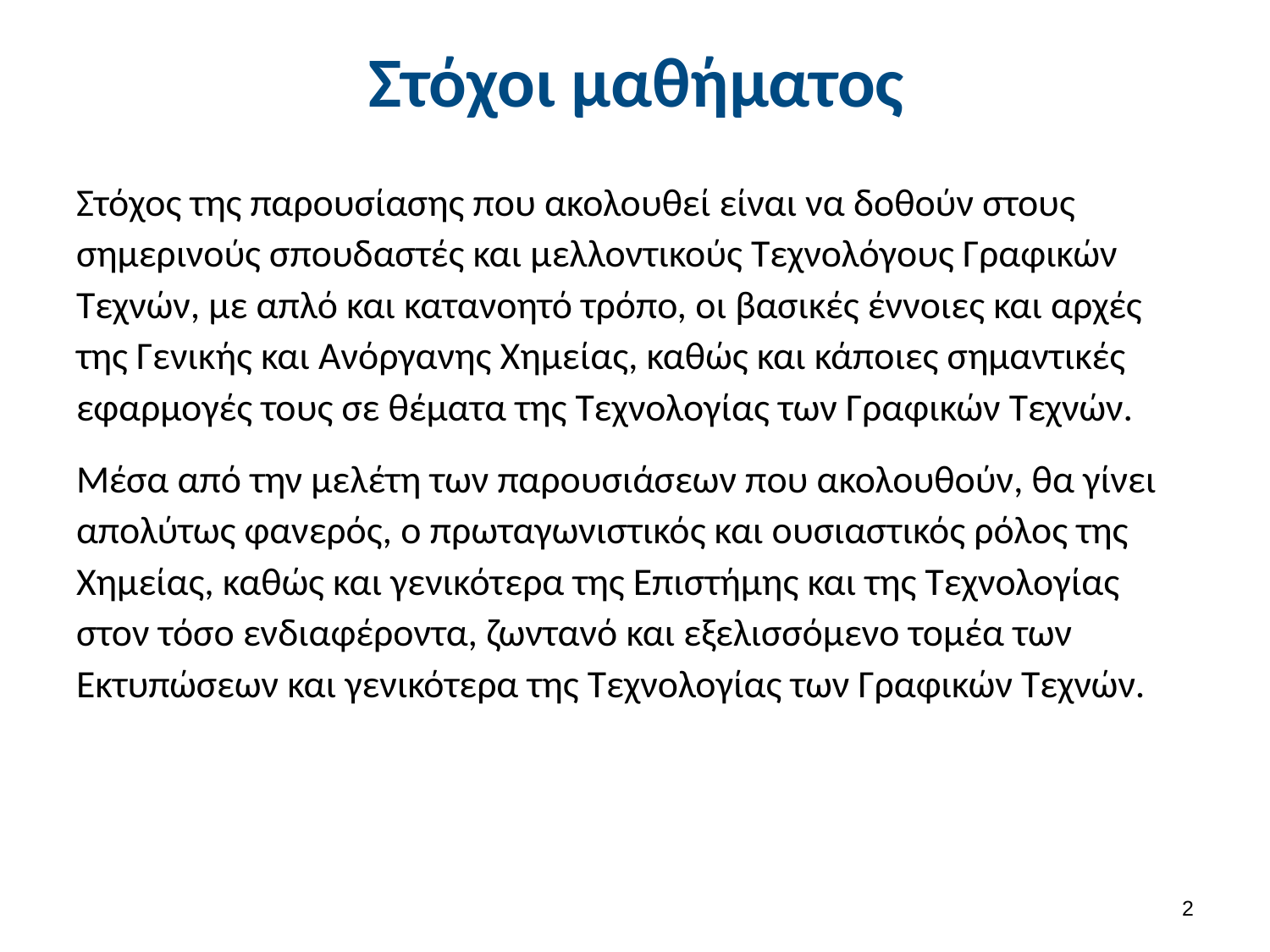

# Στόχοι μαθήματος
Στόχος της παρουσίασης που ακολουθεί είναι να δοθούν στους σημερινούς σπουδαστές και μελλοντικούς Τεχνολόγους Γραφικών Τεχνών, με απλό και κατανοητό τρόπο, οι βασικές έννοιες και αρχές της Γενικής και Ανόργανης Χημείας, καθώς και κάποιες σημαντικές εφαρμογές τους σε θέματα της Τεχνολογίας των Γραφικών Τεχνών.
Μέσα από την μελέτη των παρουσιάσεων που ακολουθούν, θα γίνει απολύτως φανερός, ο πρωταγωνιστικός και ουσιαστικός ρόλος της Χημείας, καθώς και γενικότερα της Επιστήμης και της Τεχνολογίας στον τόσο ενδιαφέροντα, ζωντανό και εξελισσόμενο τομέα των Εκτυπώσεων και γενικότερα της Τεχνολογίας των Γραφικών Τεχνών.
2